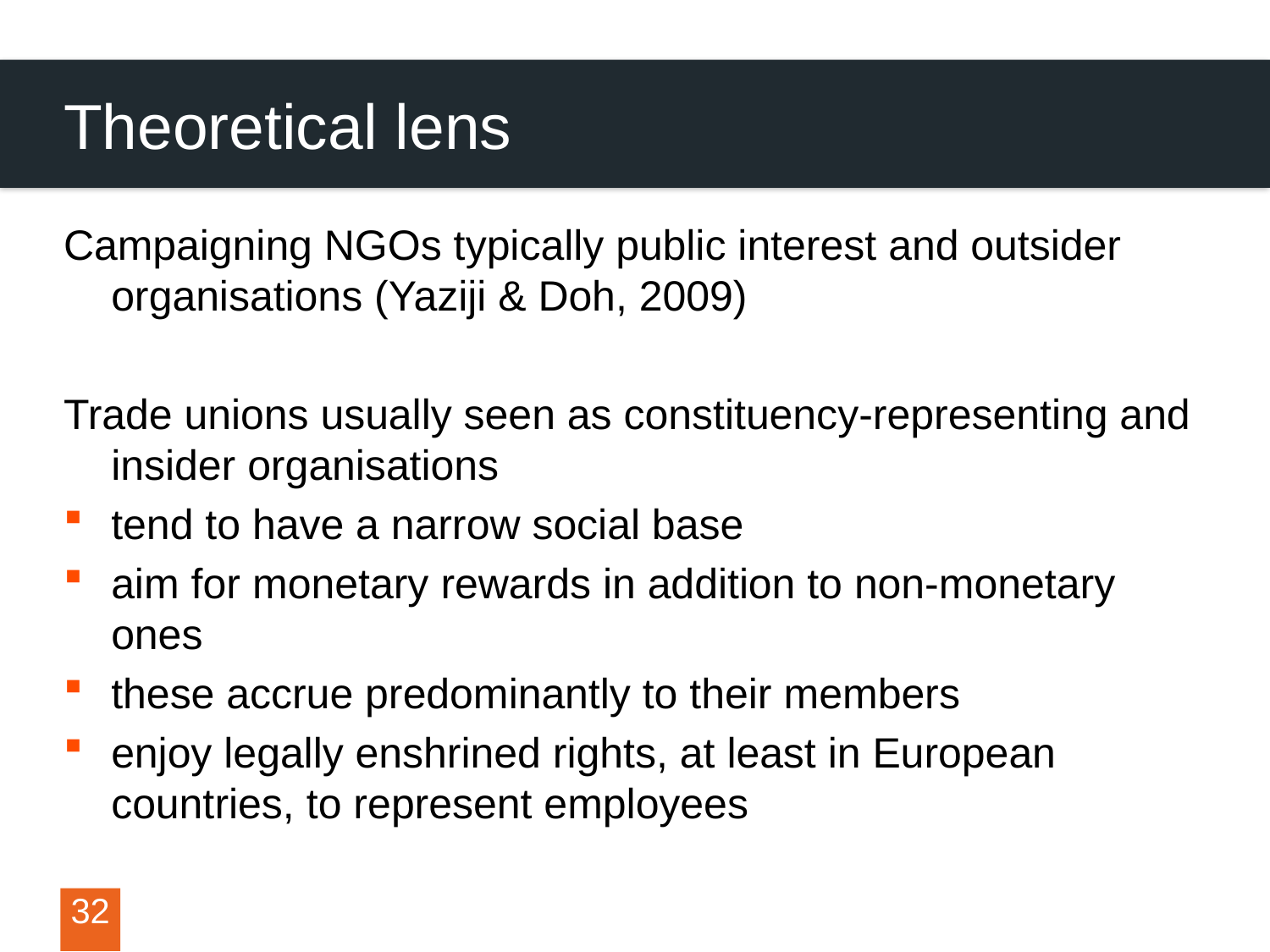

# Theoretical lens
Campaigning NGOs typically public interest and outsider organisations (Yaziji & Doh, 2009)

Trade unions usually seen as constituency-representing and insider organisations
tend to have a narrow social base
aim for monetary rewards in addition to non-monetary ones
these accrue predominantly to their members
enjoy legally enshrined rights, at least in European countries, to represent employees

32